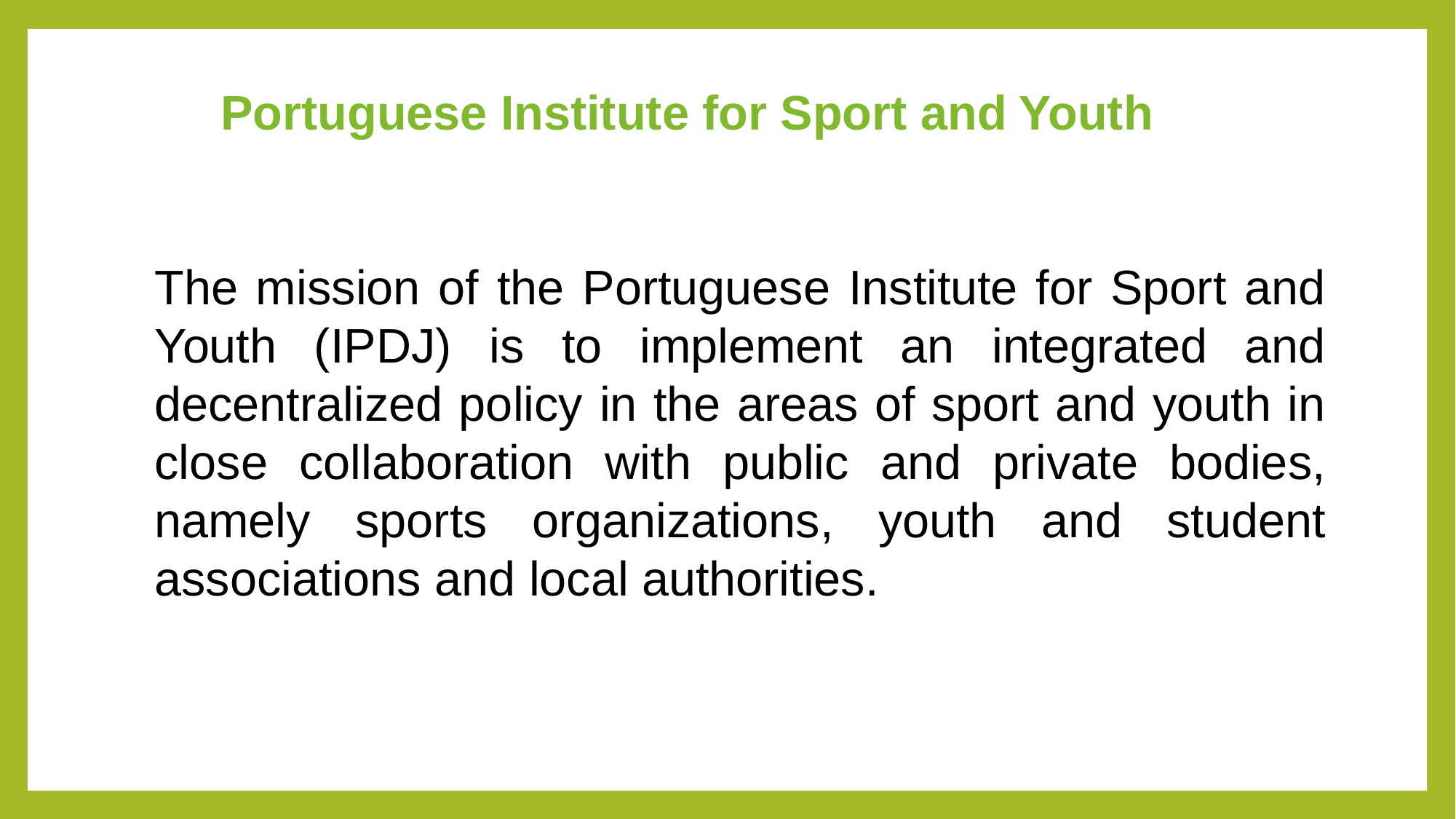

Portuguese Institute for Sport and Youth

The mission of the Portuguese Institute for Sport and Youth (IPDJ) is to implement an integrated and decentralized policy in the areas of sport and youth in close collaboration with public and private bodies, namely sports organizations, youth and student associations and local authorities.